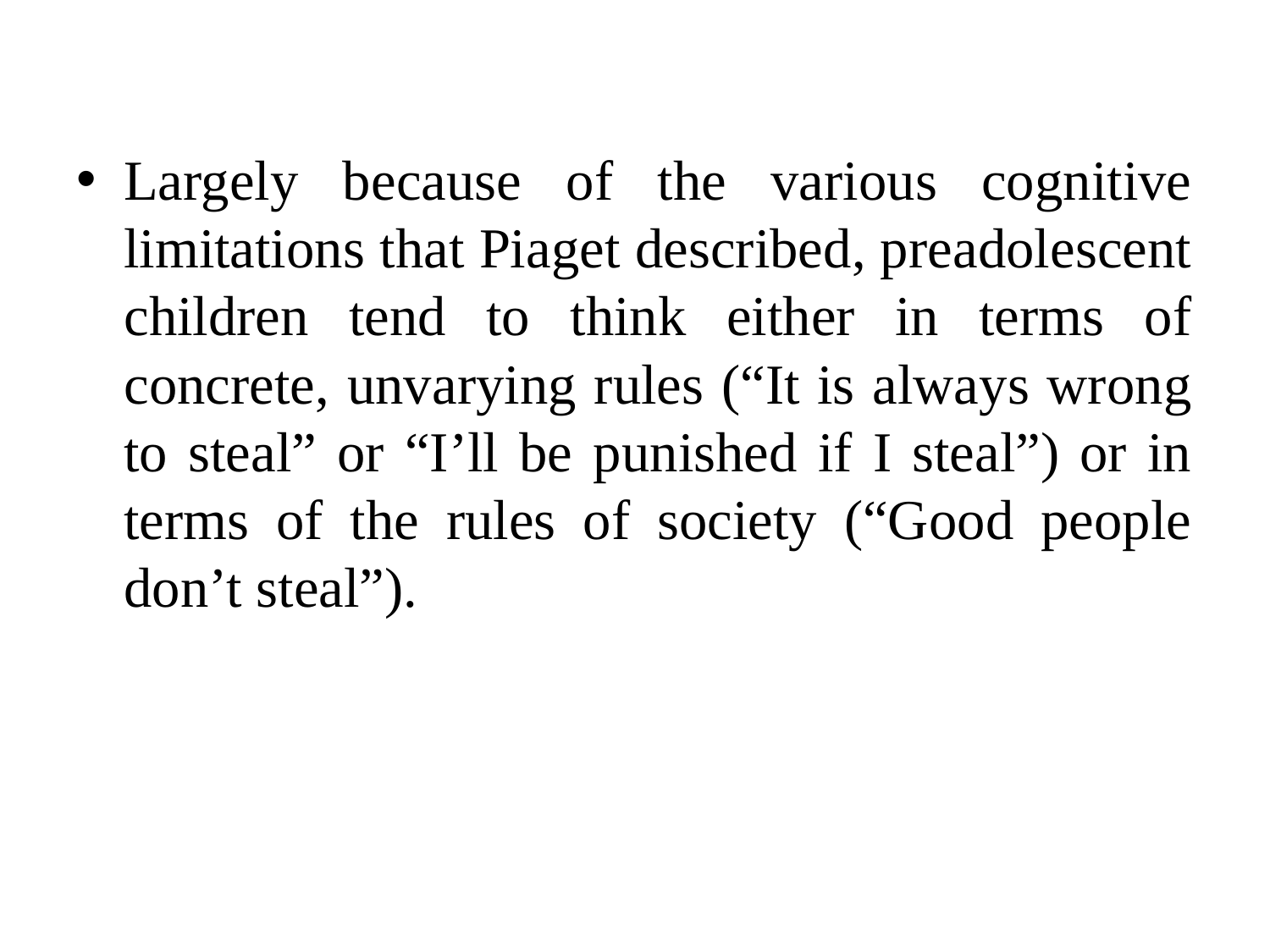

Largely because of the various cognitive limitations that Piaget described, preadolescent children tend to think either in terms of concrete, unvarying rules (“It is always wrong to steal” or “I’ll be punished if I steal”) or in terms of the rules of society (“Good people don’t steal”).